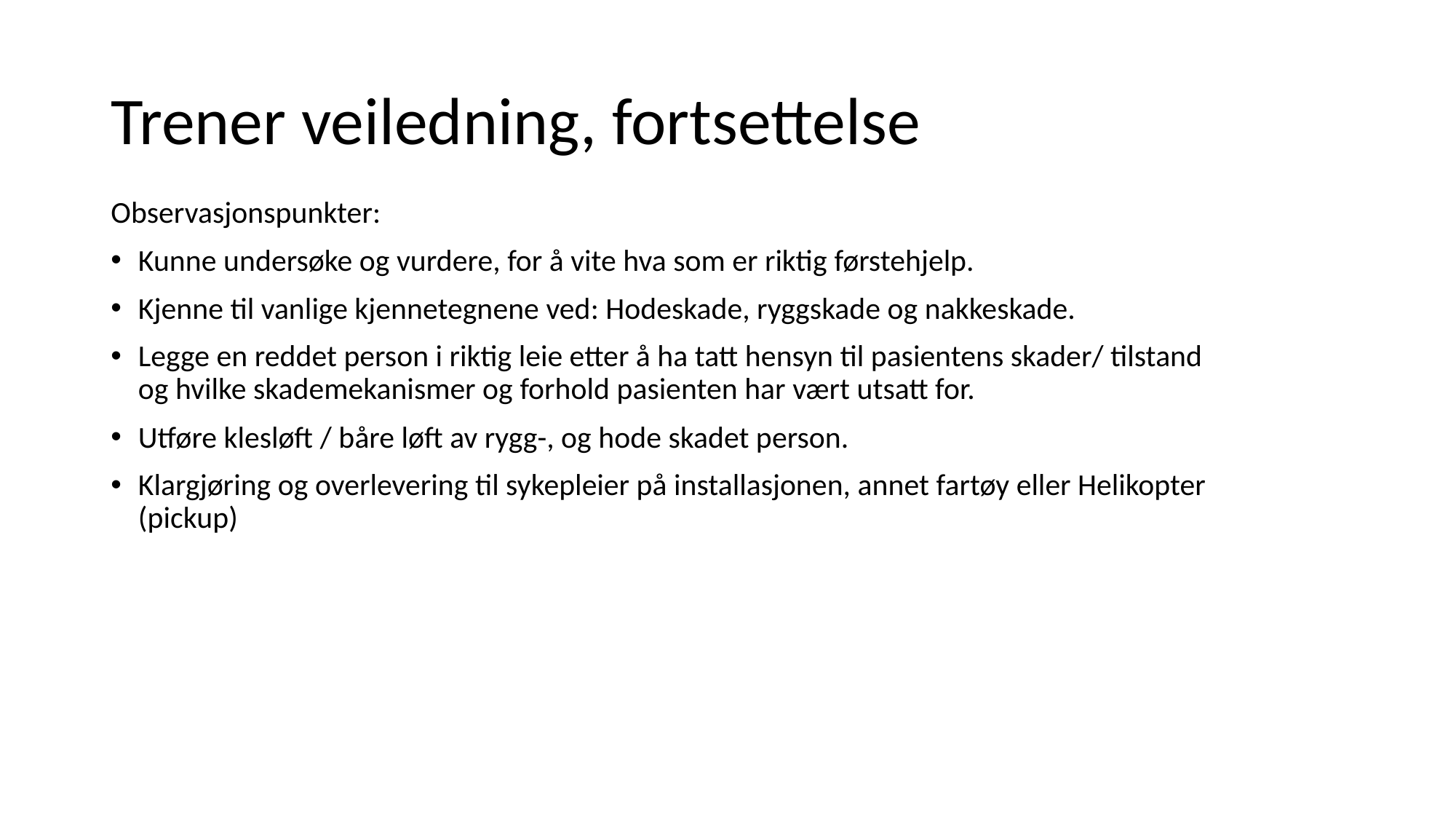

# Trener veiledning, fortsettelse
Observasjonspunkter:
Kunne undersøke og vurdere, for å vite hva som er riktig førstehjelp.
Kjenne til vanlige kjennetegnene ved: Hodeskade, ryggskade og nakkeskade.
Legge en reddet person i riktig leie etter å ha tatt hensyn til pasientens skader/ tilstand og hvilke skademekanismer og forhold pasienten har vært utsatt for.
Utføre klesløft / båre løft av rygg-, og hode skadet person.
Klargjøring og overlevering til sykepleier på installasjonen, annet fartøy eller Helikopter (pickup)